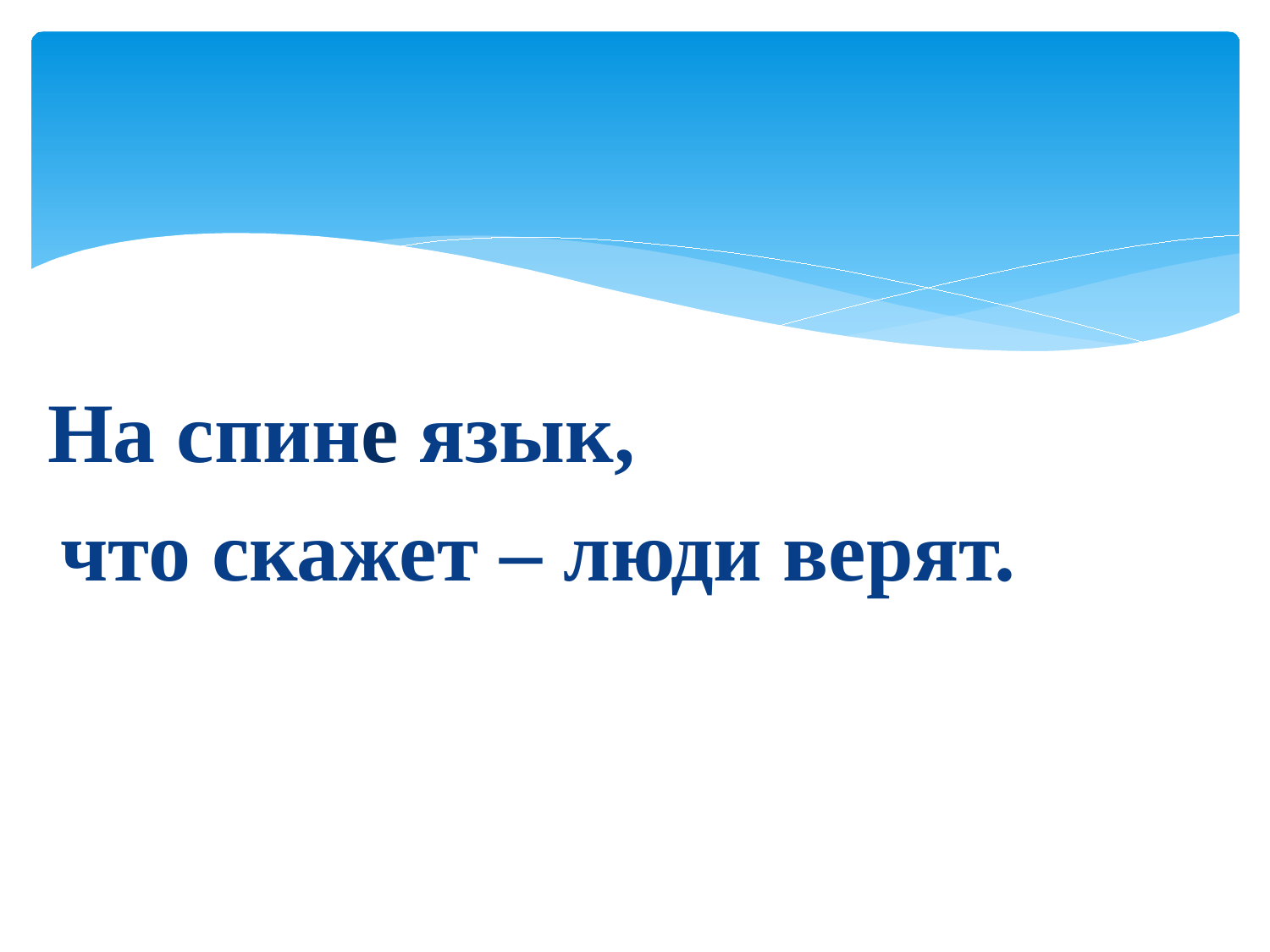

На спине язык,
что скажет – люди верят.